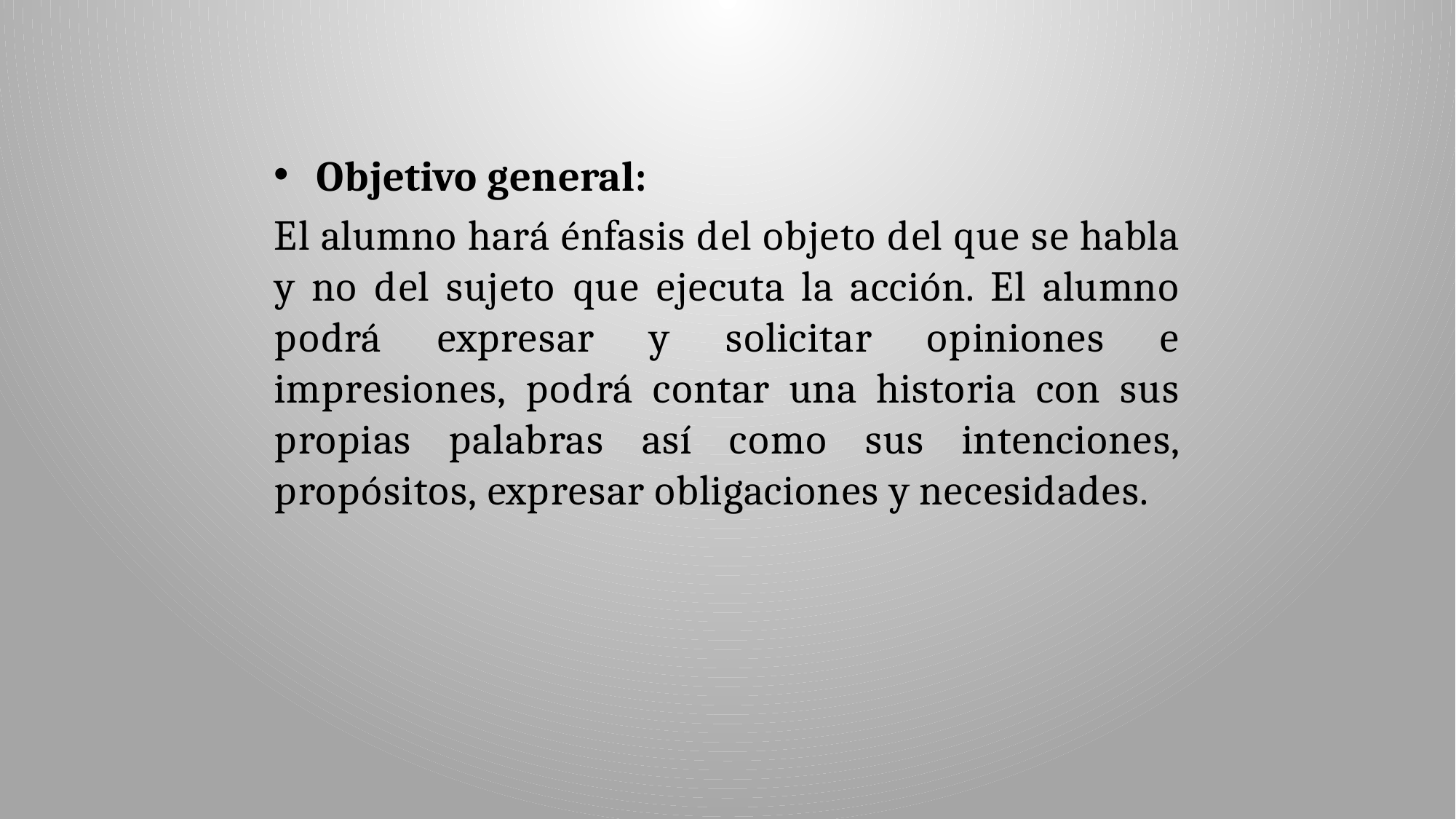

Objetivo general:
El alumno hará énfasis del objeto del que se habla y no del sujeto que ejecuta la acción. El alumno podrá expresar y solicitar opiniones e impresiones, podrá contar una historia con sus propias palabras así como sus intenciones, propósitos, expresar obligaciones y necesidades.